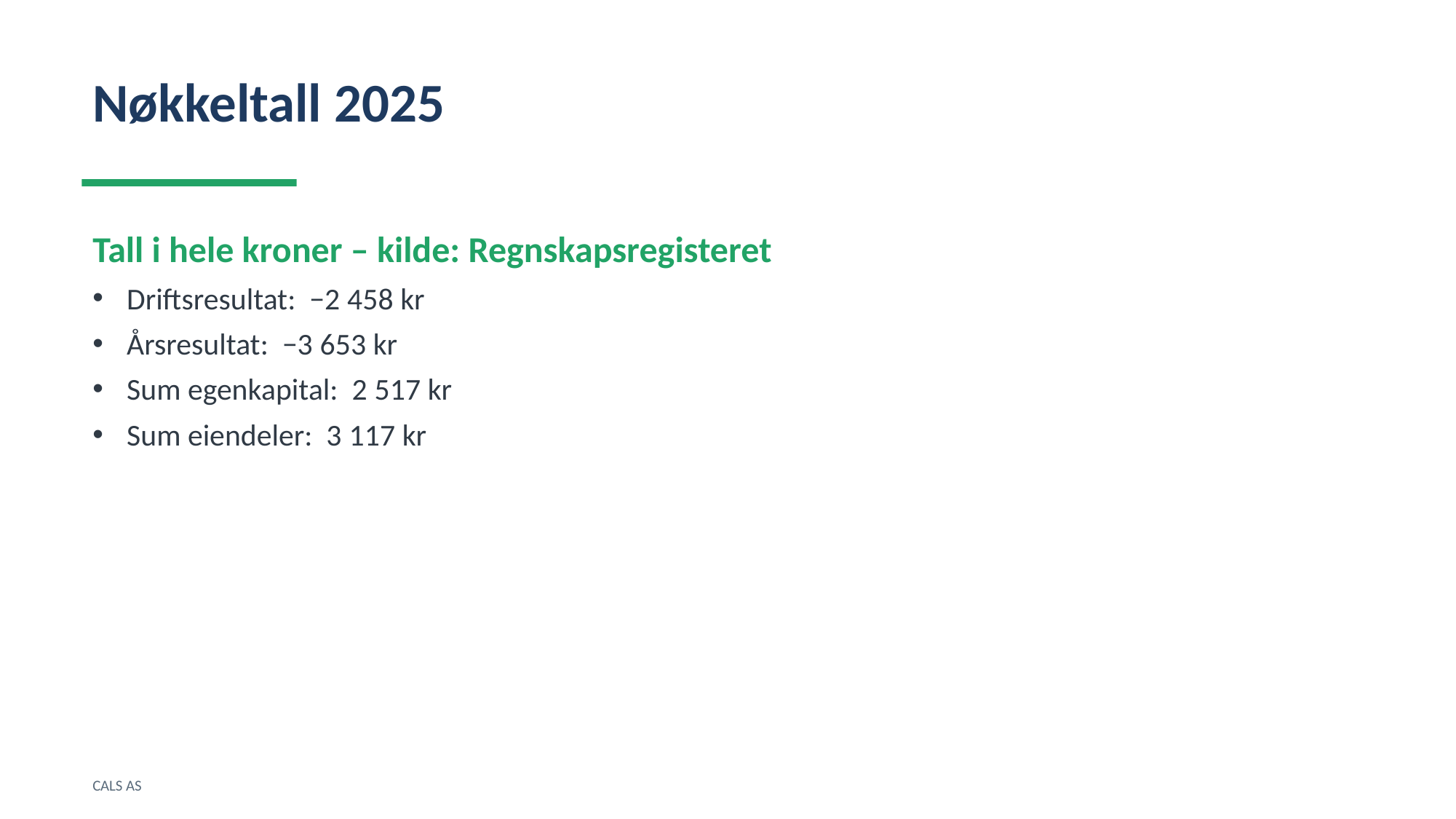

Nøkkeltall 2025

Tall i hele kroner – kilde: Regnskapsregisteret
Driftsresultat:  −2 458 kr
Årsresultat:  −3 653 kr
Sum egenkapital:  2 517 kr
Sum eiendeler:  3 117 kr
CALS AS